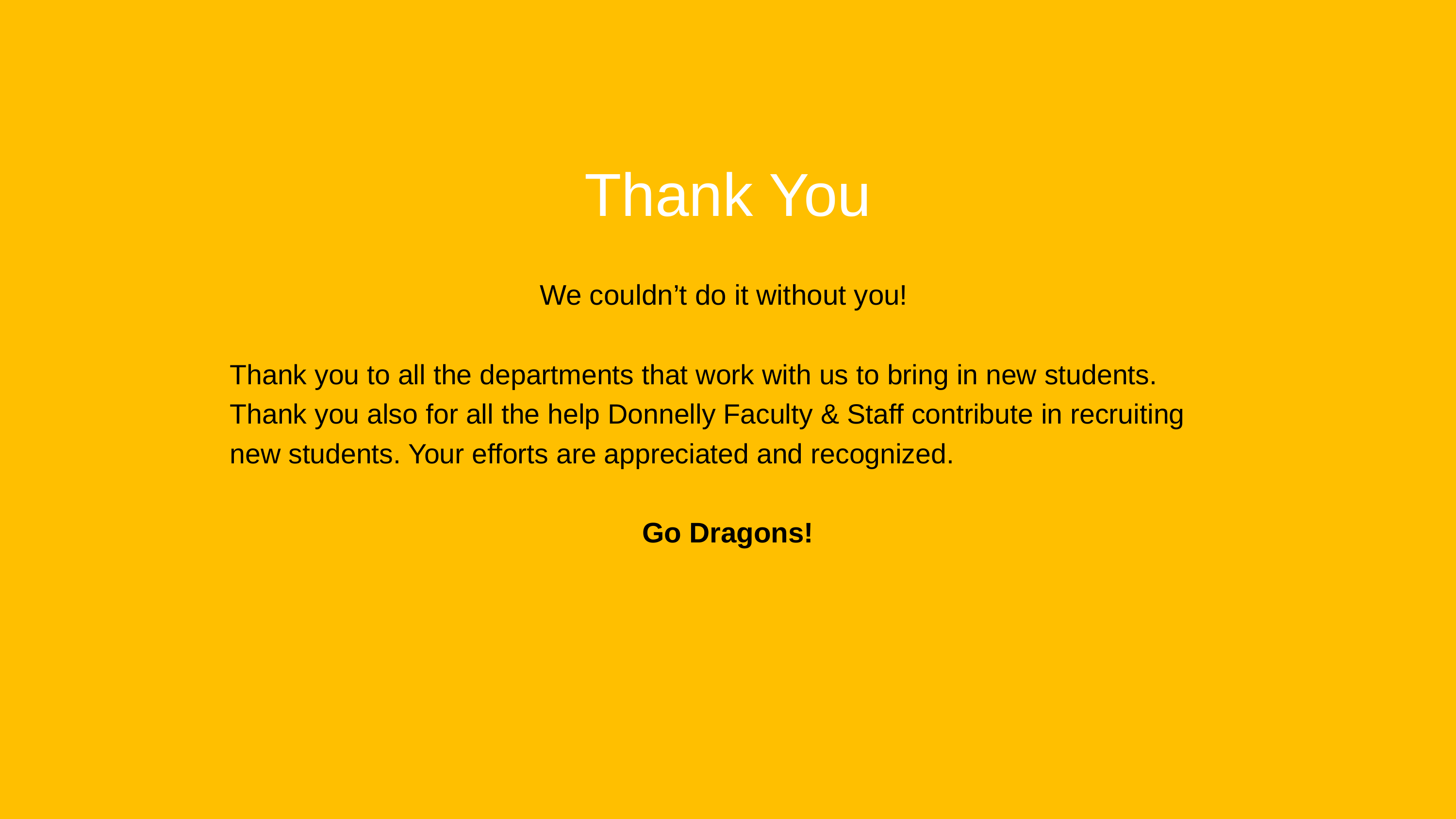

Thank You
We couldn’t do it without you!

Thank you to all the departments that work with us to bring in new students. Thank you also for all the help Donnelly Faculty & Staff contribute in recruiting new students. Your efforts are appreciated and recognized.

Go Dragons!